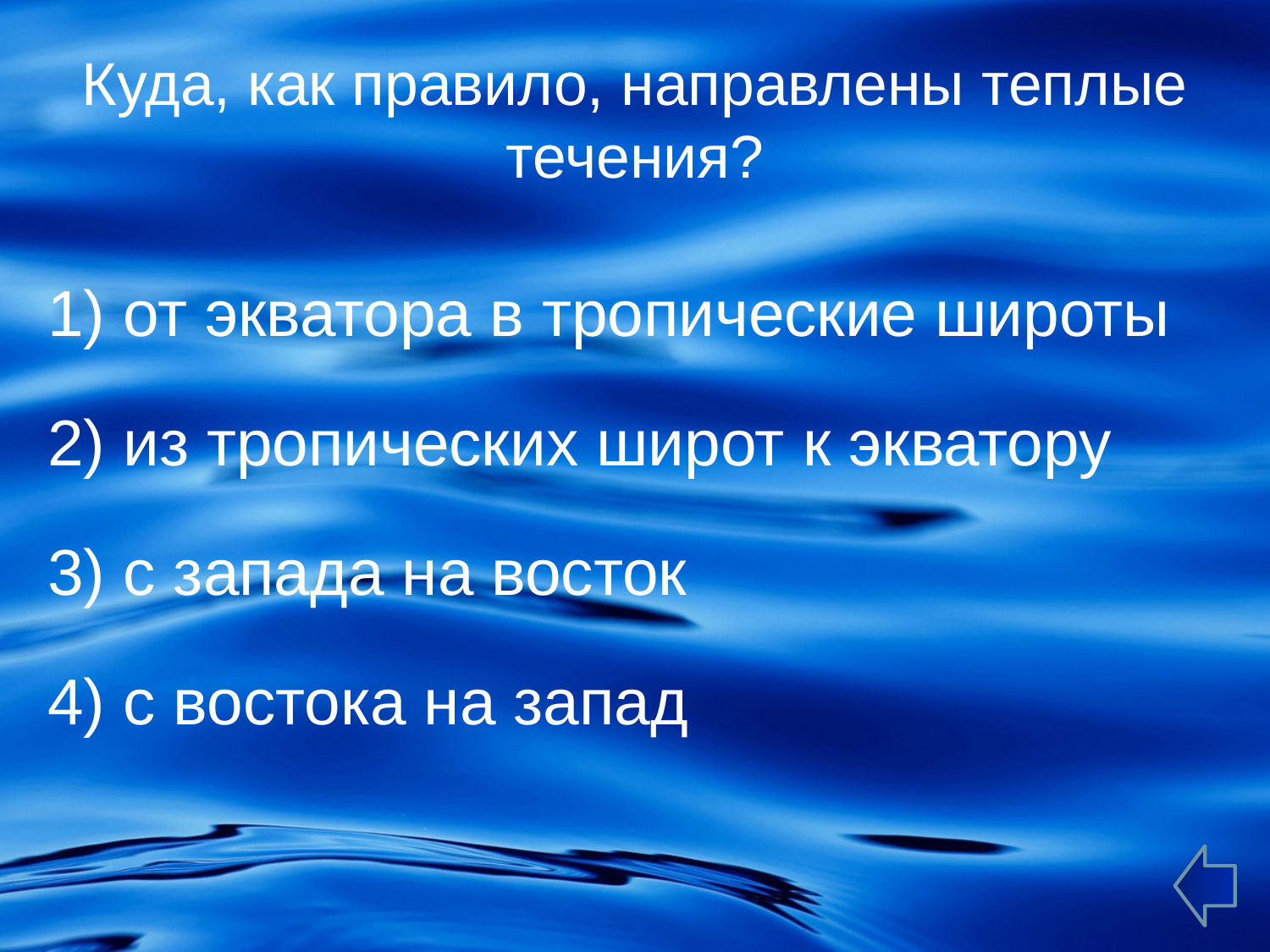

# Куда, как правило, направлены теплые течения?

1) от экватора в тропические широты
2) из тропических широт к экватору
3) с запада на восток
4) с востока на запад